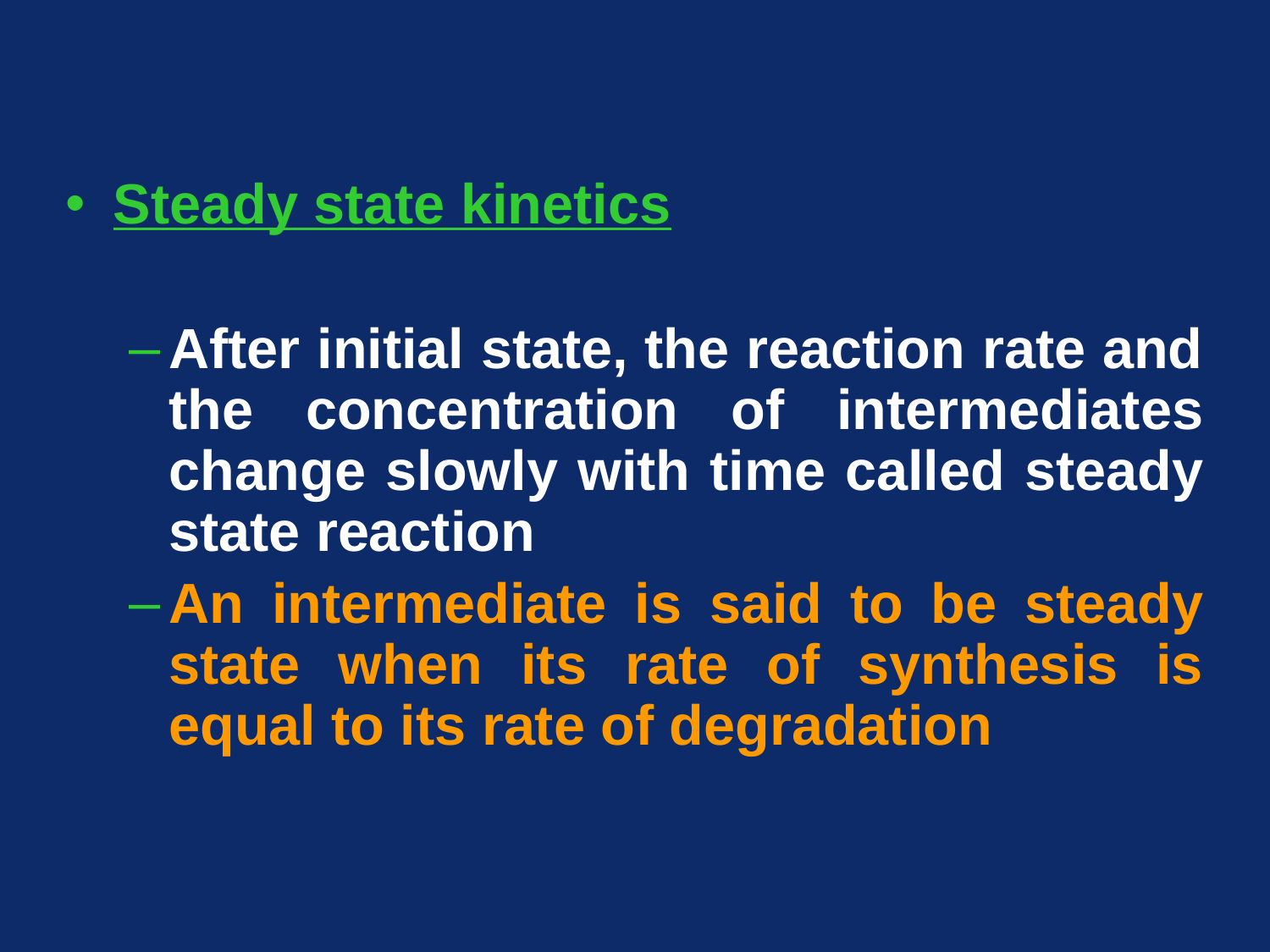

Steady state kinetics

After initial state, the reaction rate and the concentration of intermediates change slowly with time called steady state reaction
An intermediate is said to be steady state when its rate of synthesis is equal to its rate of degradation